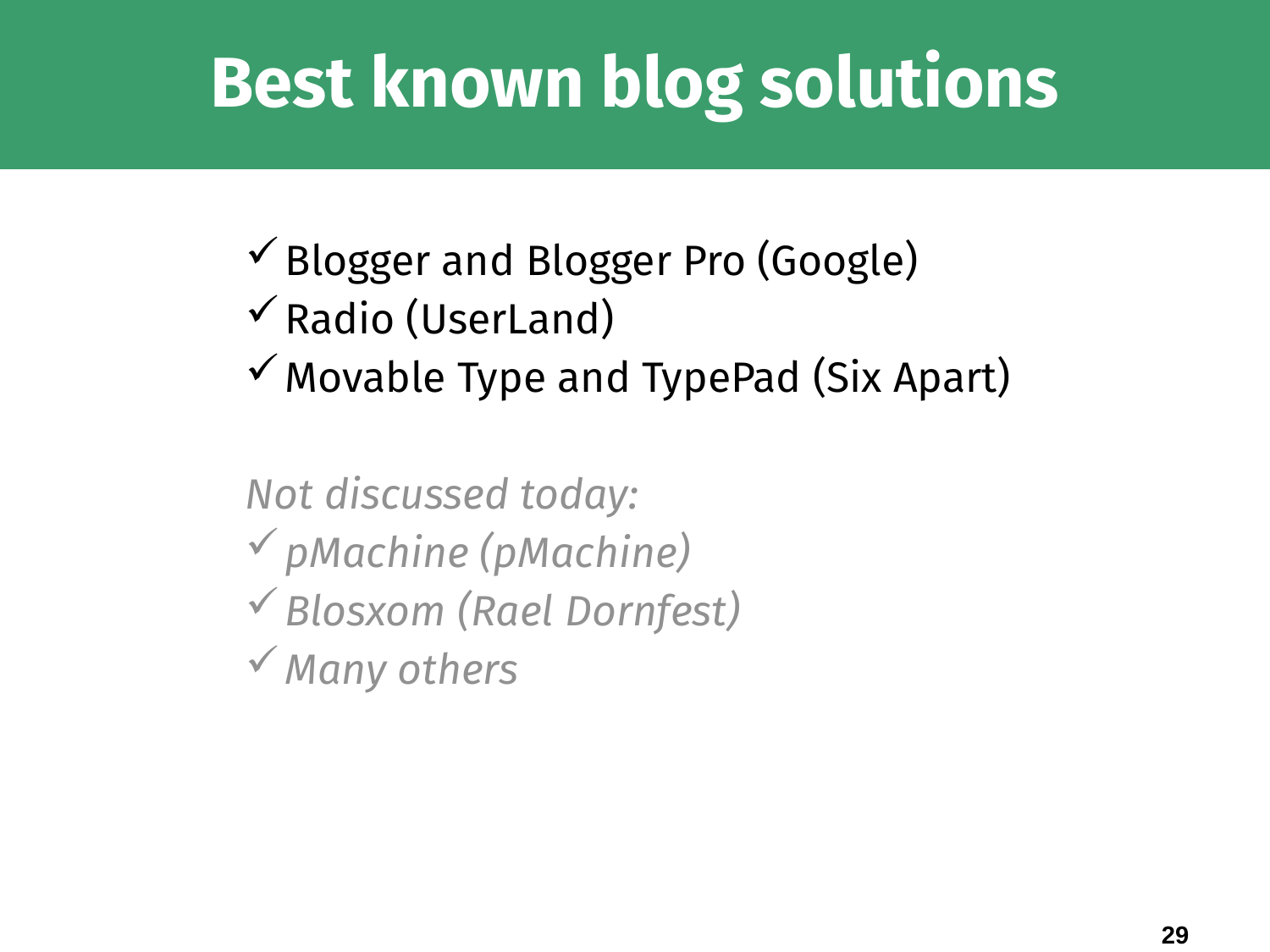

# Best known blog solutions
Blogger and Blogger Pro (Google)
Radio (UserLand)
Movable Type and TypePad (Six Apart)

Not discussed today:
pMachine (pMachine)
Blosxom (Rael Dornfest)
Many others